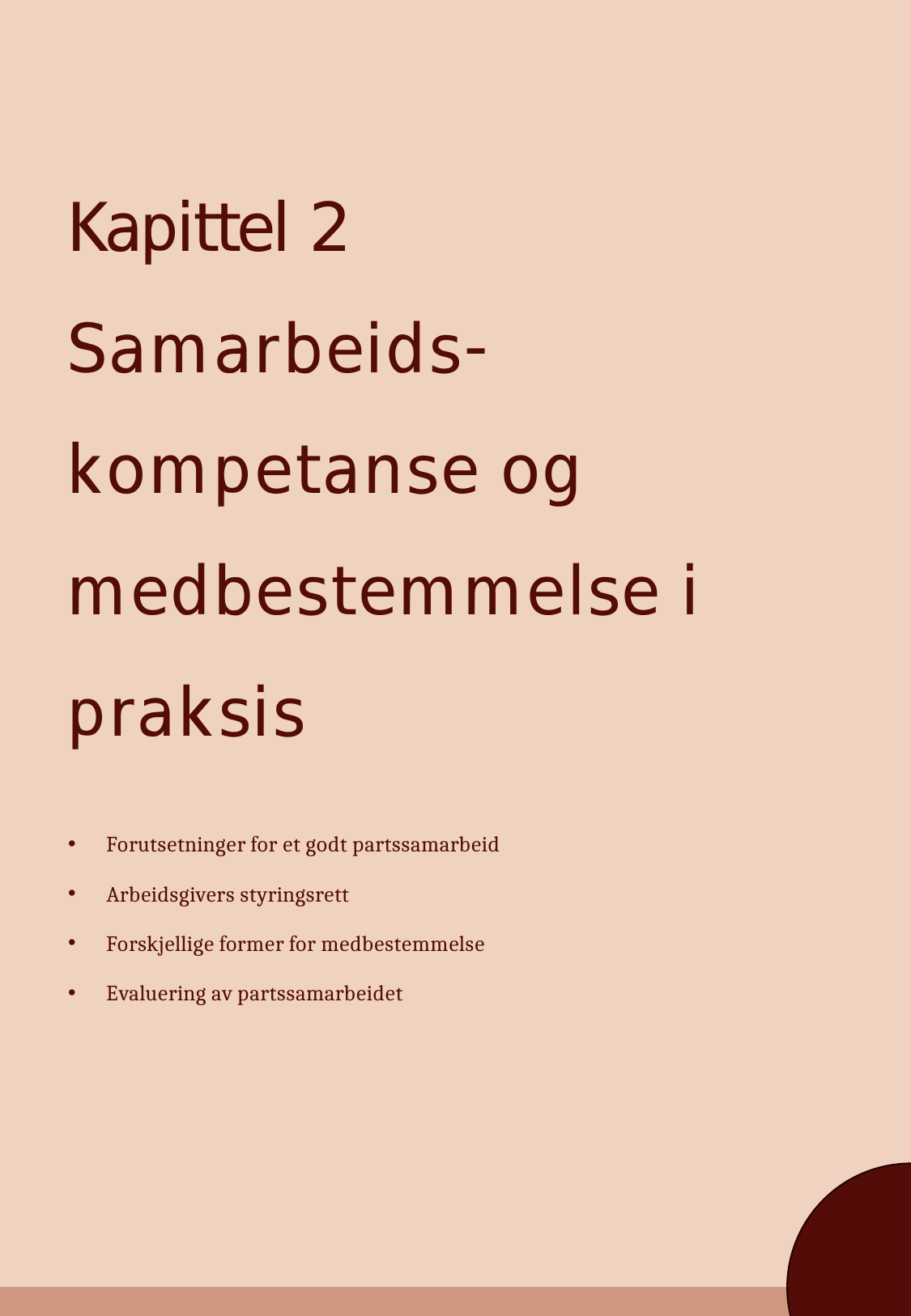

Kapittel 2
Samarbeids-kompetanse og medbestemmelse i  praksis
Forutsetninger for et godt partssamarbeid
Arbeidsgivers styringsrett
Forskjellige former for medbestemmelse
Evaluering av partssamarbeidet